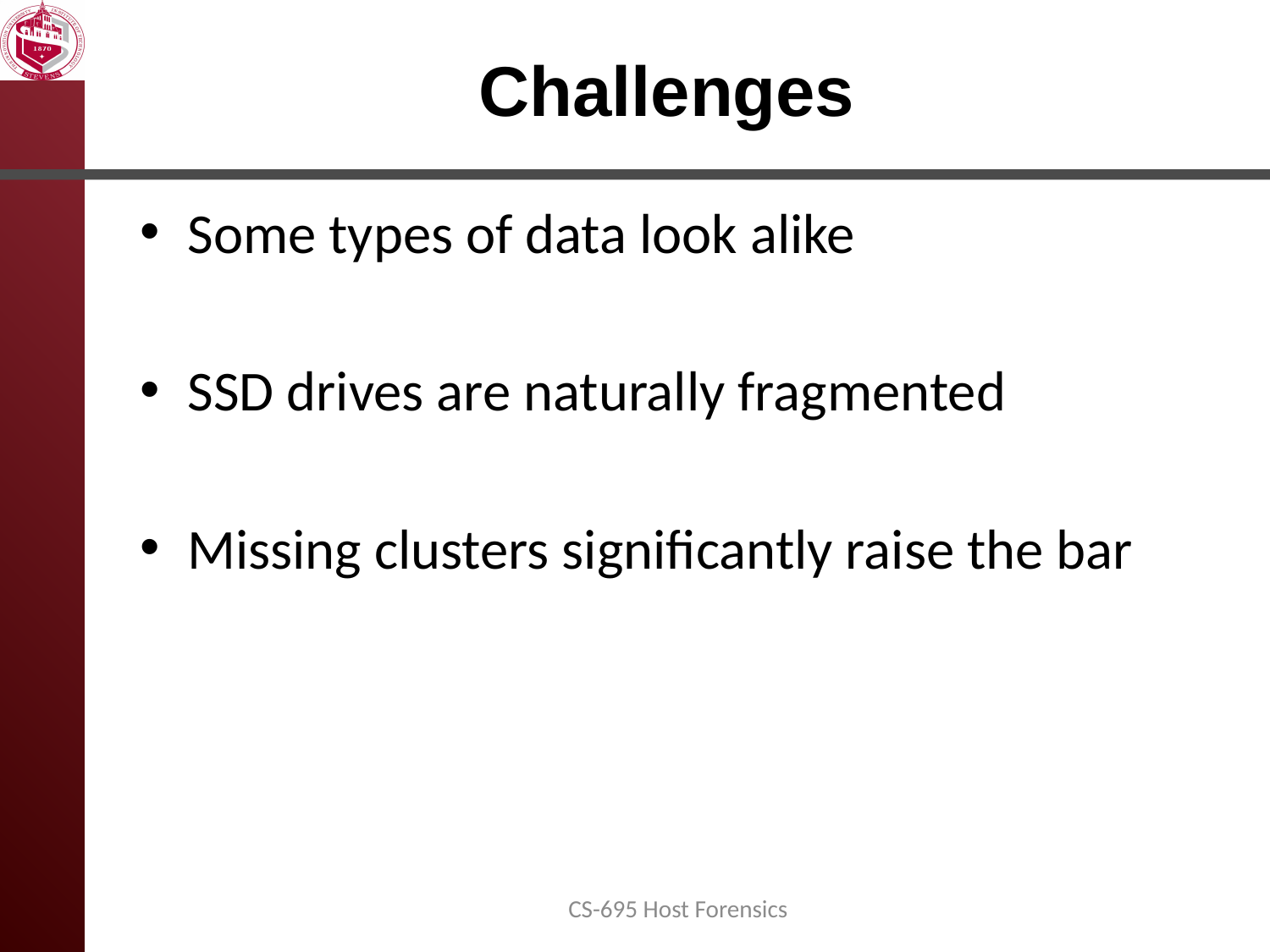

# Challenges
Some types of data look alike

SSD drives are naturally fragmented

Missing clusters significantly raise the bar

CS-695 Host Forensics